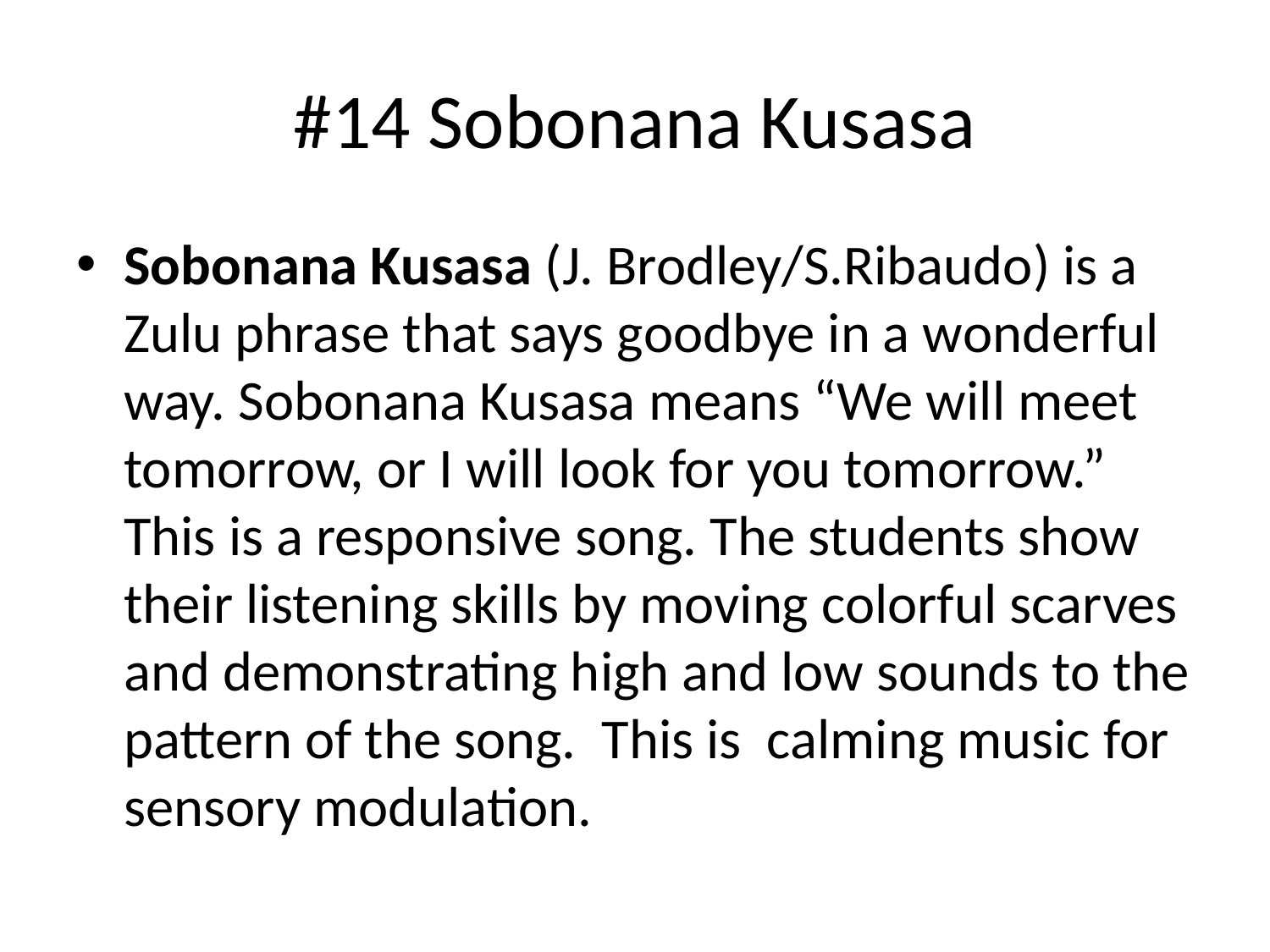

# #14 Sobonana Kusasa
Sobonana Kusasa (J. Brodley/S.Ribaudo) is a Zulu phrase that says goodbye in a wonderful way. Sobonana Kusasa means “We will meet tomorrow, or I will look for you tomorrow.” This is a responsive song. The students show their listening skills by moving colorful scarves and demonstrating high and low sounds to the pattern of the song.  This is  calming music for sensory modulation.